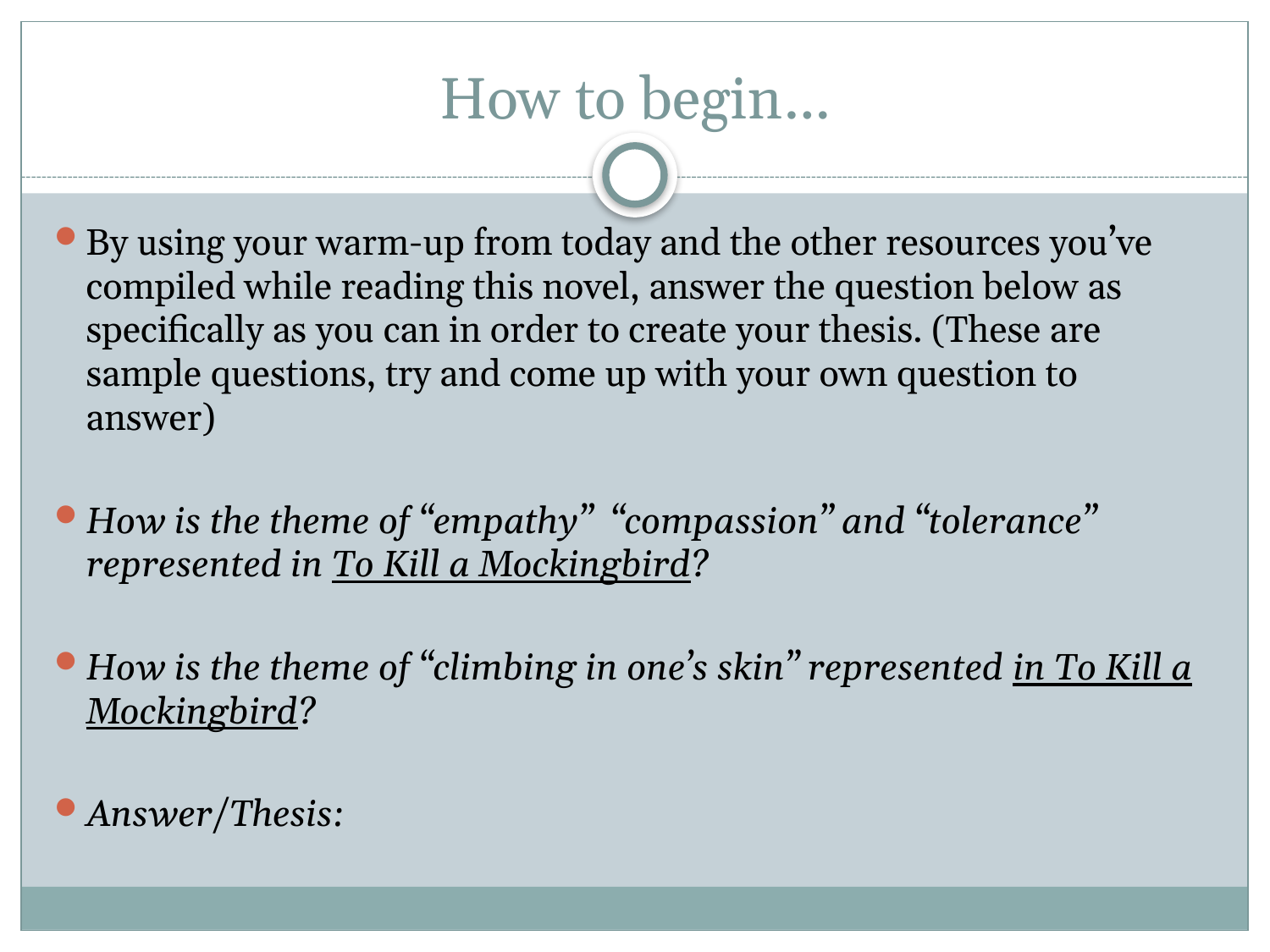

# How to begin…
By using your warm-up from today and the other resources you’ve compiled while reading this novel, answer the question below as specifically as you can in order to create your thesis. (These are sample questions, try and come up with your own question to answer)

How is the theme of “empathy”  “compassion” and “tolerance” represented in To Kill a Mockingbird?

How is the theme of “climbing in one’s skin” represented in To Kill a Mockingbird?

Answer/Thesis: